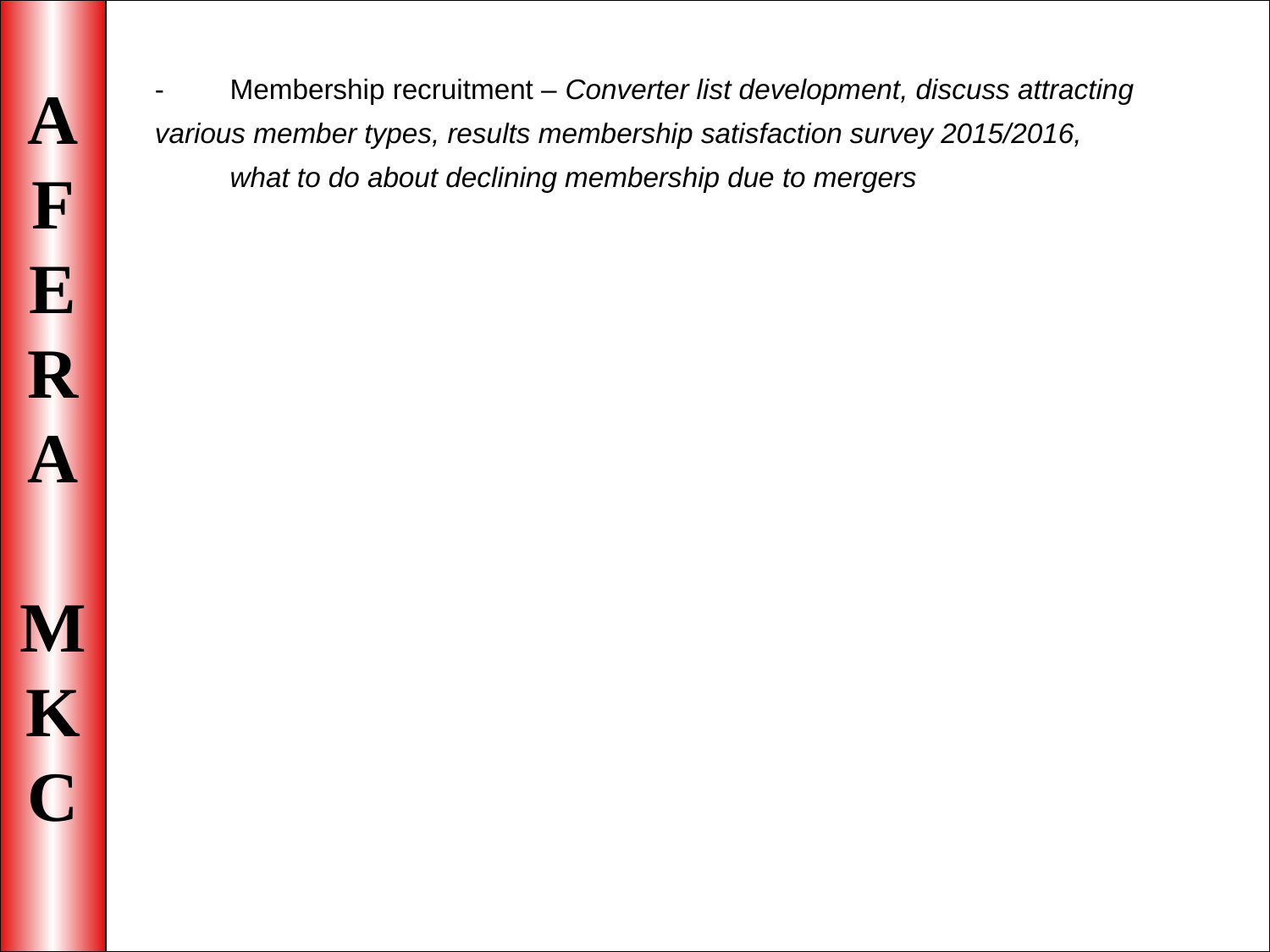

-	Membership recruitment – Converter list development, discuss attracting 	various member types, results membership satisfaction survey 2015/2016,
	what to do about declining membership due to mergers